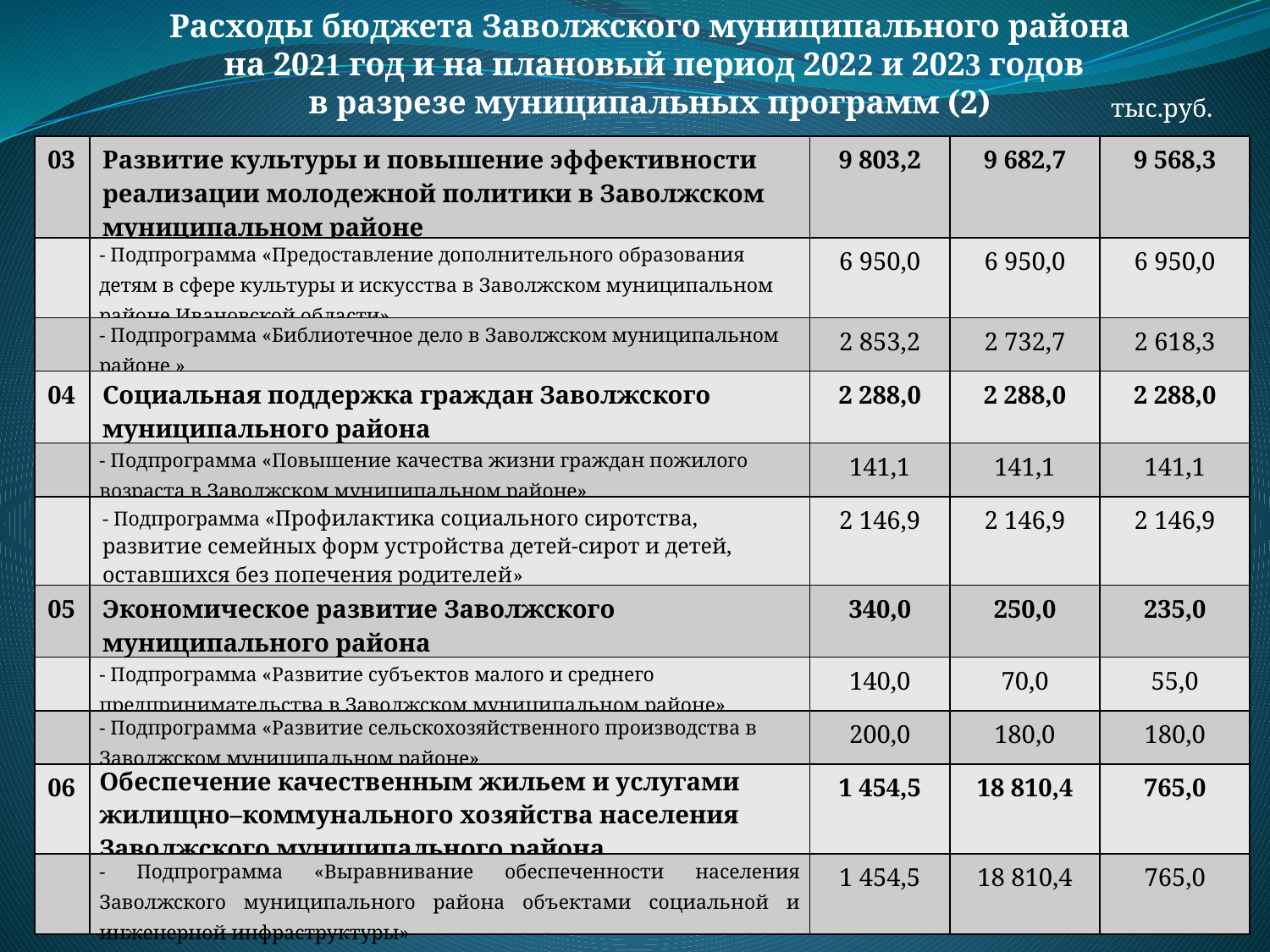

Расходы бюджета Заволжского муниципального района
 на 2021 год и на плановый период 2022 и 2023 годов
в разрезе муниципальных программ (2)
тыс.руб.
| 03 | Развитие культуры и повышение эффективности реализации молодежной политики в Заволжском муниципальном районе | 9 803,2 | 9 682,7 | 9 568,3 |
| --- | --- | --- | --- | --- |
|  | - Подпрограмма «Предоставление дополнительного образования детям в сфере культуры и искусства в Заволжском муниципальном районе Ивановской области» | 6 950,0 | 6 950,0 | 6 950,0 |
|  | - Подпрограмма «Библиотечное дело в Заволжском муниципальном районе » | 2 853,2 | 2 732,7 | 2 618,3 |
| 04 | Социальная поддержка граждан Заволжского муниципального района | 2 288,0 | 2 288,0 | 2 288,0 |
|  | - Подпрограмма «Повышение качества жизни граждан пожилого возраста в Заволжском муниципальном районе» | 141,1 | 141,1 | 141,1 |
|  | - Подпрограмма «Профилактика социального сиротства, развитие семейных форм устройства детей-сирот и детей, оставшихся без попечения родителей» | 2 146,9 | 2 146,9 | 2 146,9 |
| 05 | Экономическое развитие Заволжского муниципального района | 340,0 | 250,0 | 235,0 |
|  | - Подпрограмма «Развитие субъектов малого и среднего предпринимательства в Заволжском муниципальном районе» | 140,0 | 70,0 | 55,0 |
|  | - Подпрограмма «Развитие сельскохозяйственного производства в Заволжском муниципальном районе» | 200,0 | 180,0 | 180,0 |
| 06 | Обеспечение качественным жильем и услугами жилищно–коммунального хозяйства населения Заволжского муниципального района | 1 454,5 | 18 810,4 | 765,0 |
|  | - Подпрограмма «Выравнивание обеспеченности населения Заволжского муниципального района объектами социальной и инженерной инфраструктуры» | 1 454,5 | 18 810,4 | 765,0 |